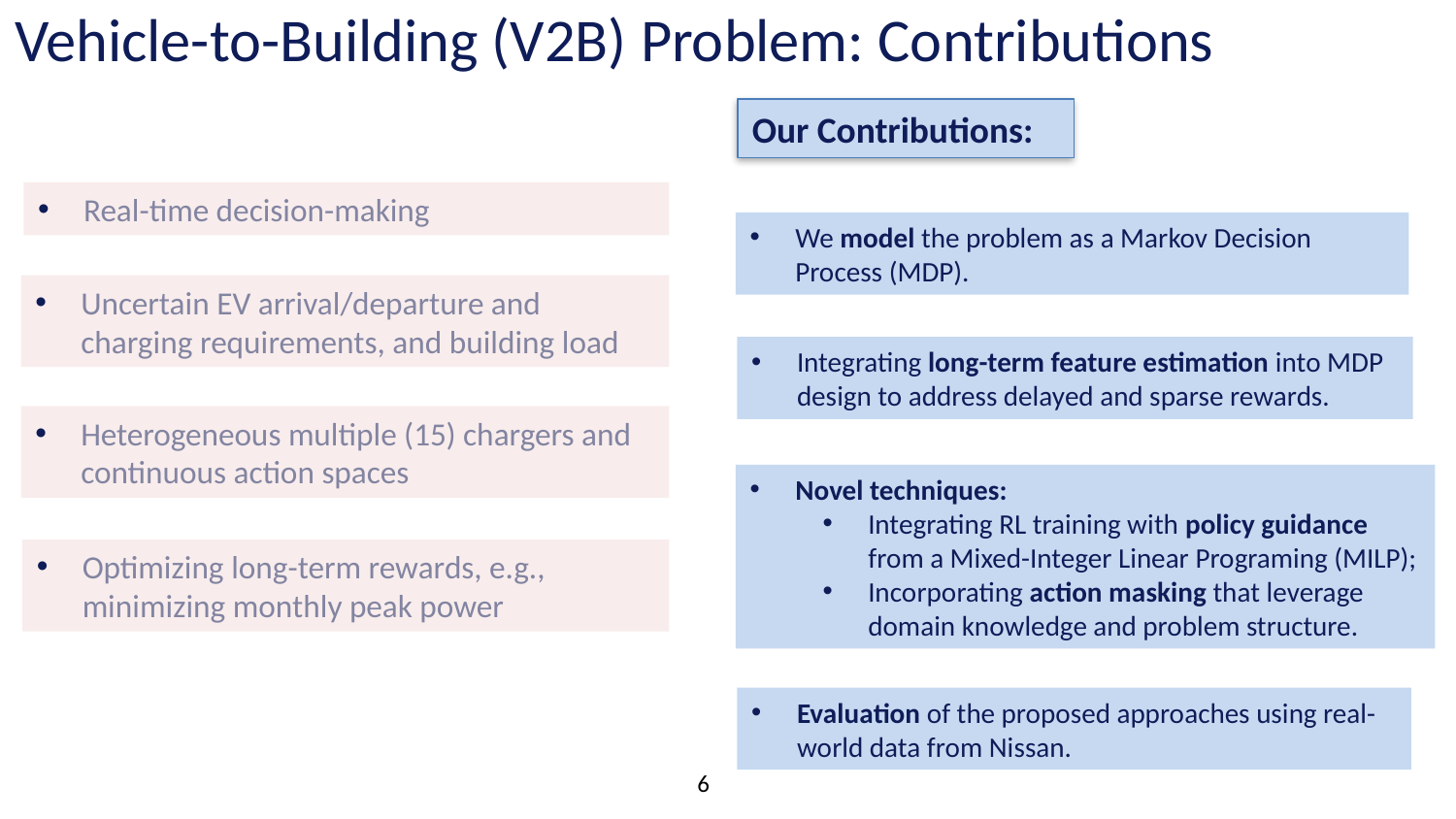

Vehicle-to-Building (V2B) Problem: Contributions

Our Contributions:
Real-time decision-making
We model the problem as a Markov Decision Process (MDP).
Uncertain EV arrival/departure and charging requirements, and building load
Integrating long-term feature estimation into MDP design to address delayed and sparse rewards.
Heterogeneous multiple (15) chargers and continuous action spaces
Novel techniques:
Integrating RL training with policy guidance from a Mixed-Integer Linear Programing (MILP);
Incorporating action masking that leverage domain knowledge and problem structure.
Optimizing long-term rewards, e.g.,  minimizing monthly peak power
Evaluation of the proposed approaches using real-world data from Nissan.
6